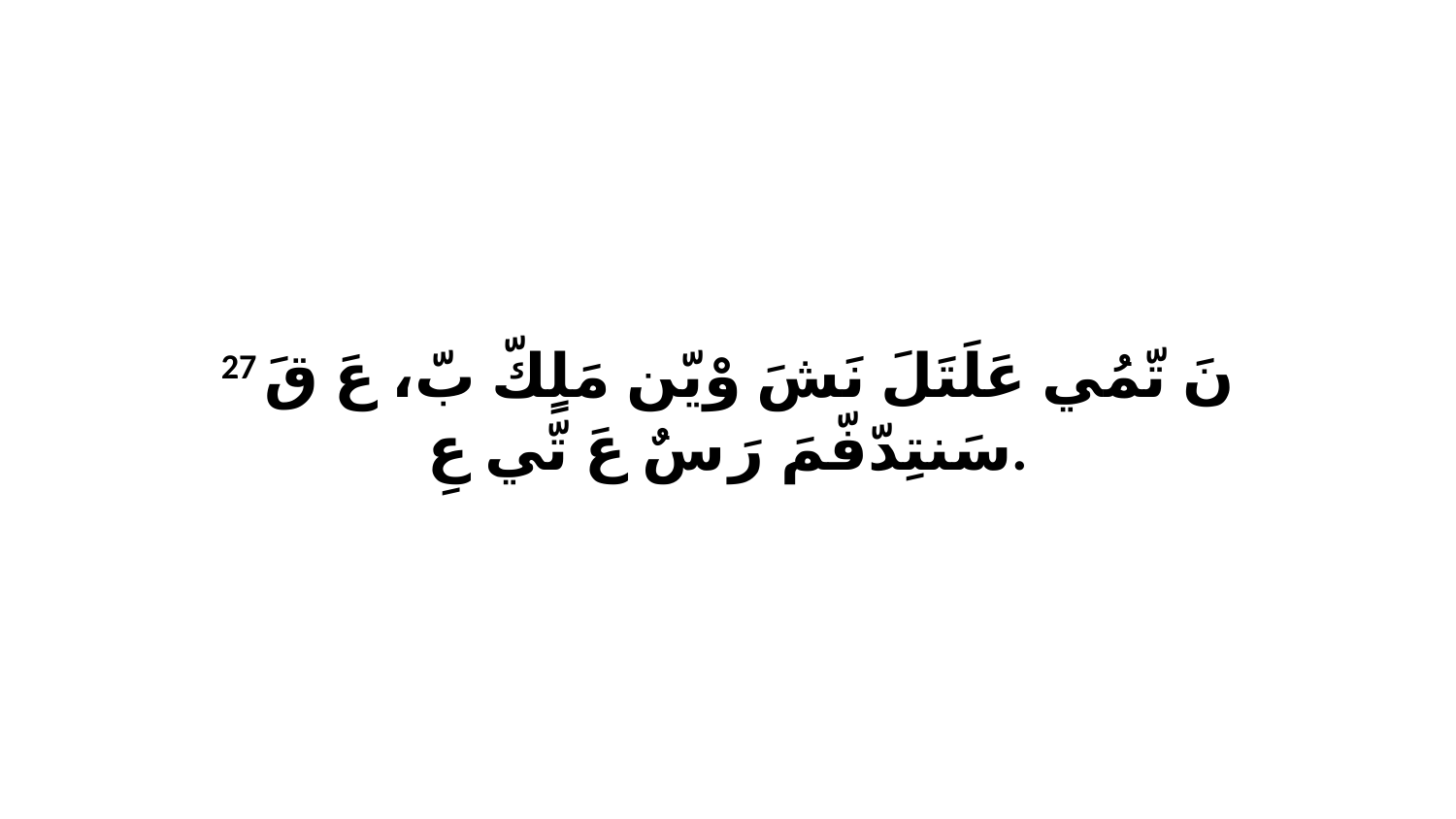

27 نَ تّمُي عَلَتَلَ نَشَ وْيّن مَلٍكّ بّ، عَ قَ سَنتِدّفّمَ رَ سٌ عَ تّي عِ.